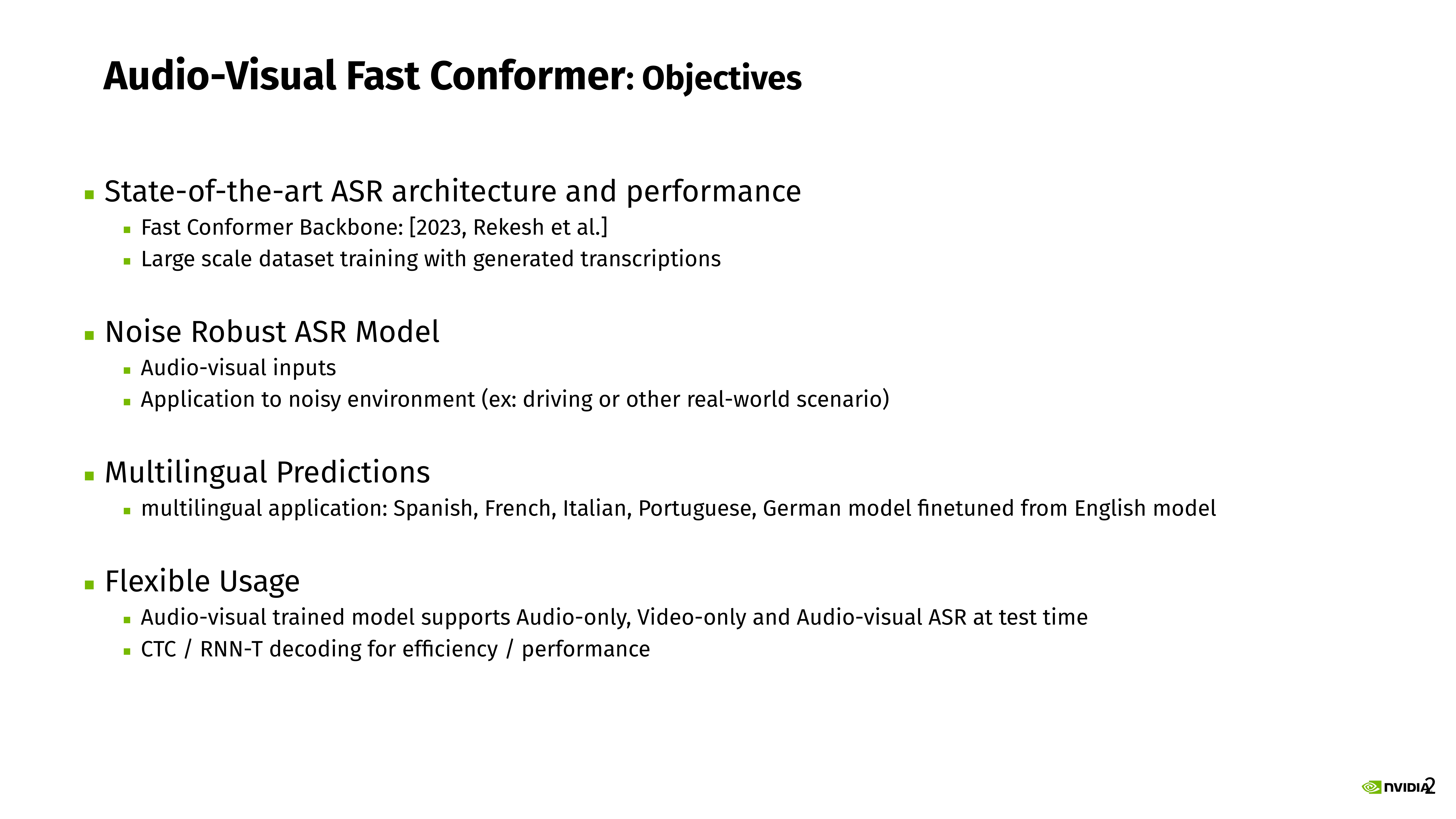

# Audio-Visual Fast Conformer: Objectives

State-of-the-art ASR architecture and performance
Fast Conformer Backbone: [2023, Rekesh et al.]
Large scale dataset training with generated transcriptions

Noise Robust ASR Model
Audio-visual inputs
Application to noisy environment (ex: driving or other real-world scenario)

Multilingual Predictions
multilingual application: Spanish, French, Italian, Portuguese, German model finetuned from English model

Flexible Usage
Audio-visual trained model supports Audio-only, Video-only and Audio-visual ASR at test time
CTC / RNN-T decoding for efficiency / performance

2